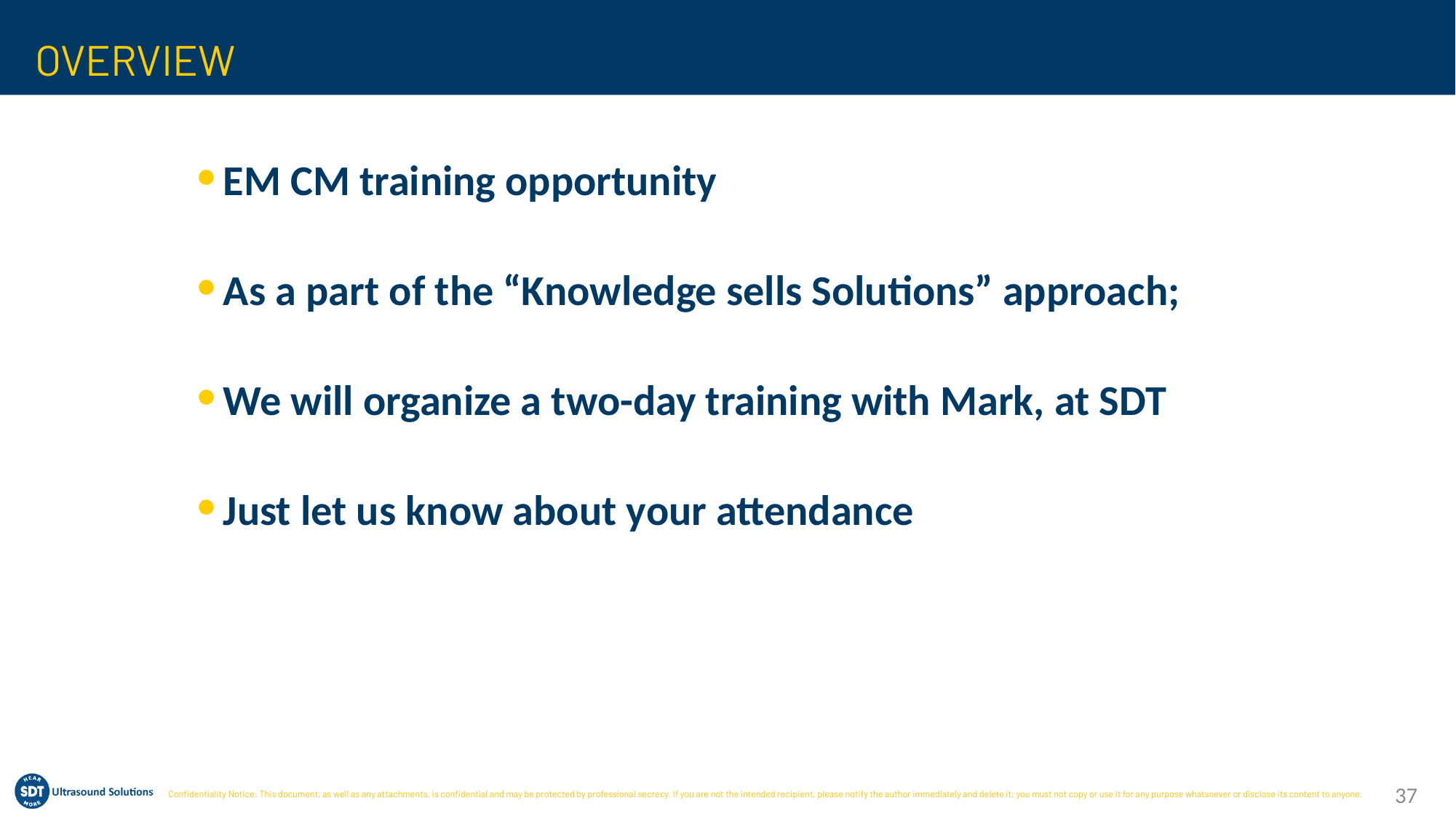

# OVERVIEW
EM CM training opportunity

As a part of the “Knowledge sells Solutions” approach;

We will organize a two-day training with Mark, at SDT

Just let us know about your attendance
37